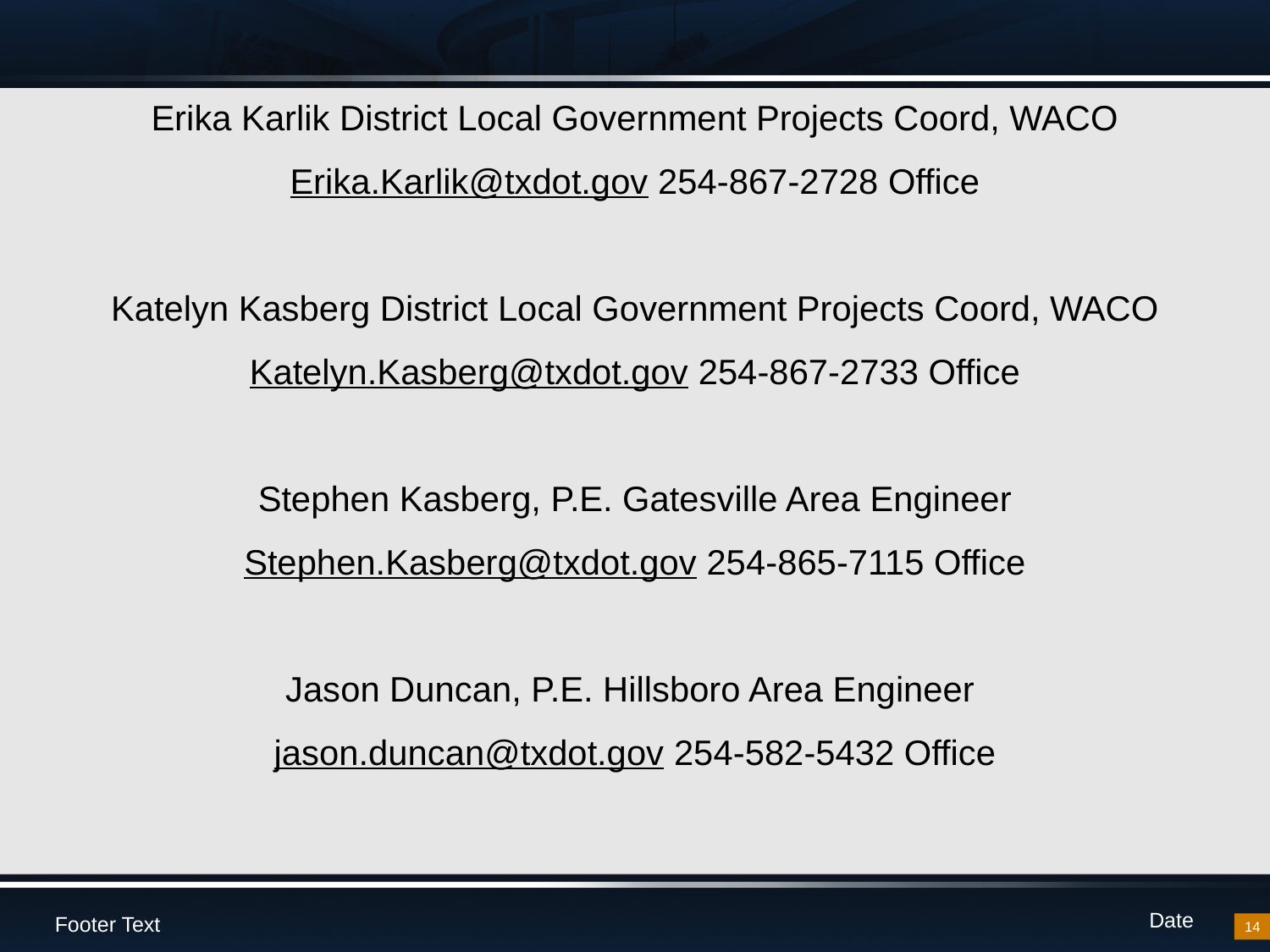

#
Erika Karlik District Local Government Projects Coord, WACO
Erika.Karlik@txdot.gov 254-867-2728 Office

Katelyn Kasberg District Local Government Projects Coord, WACO
Katelyn.Kasberg@txdot.gov 254-867-2733 Office

Stephen Kasberg, P.E. Gatesville Area Engineer
Stephen.Kasberg@txdot.gov 254-865-7115 Office

Jason Duncan, P.E. Hillsboro Area Engineer
jason.duncan@txdot.gov 254-582-5432 Office

14